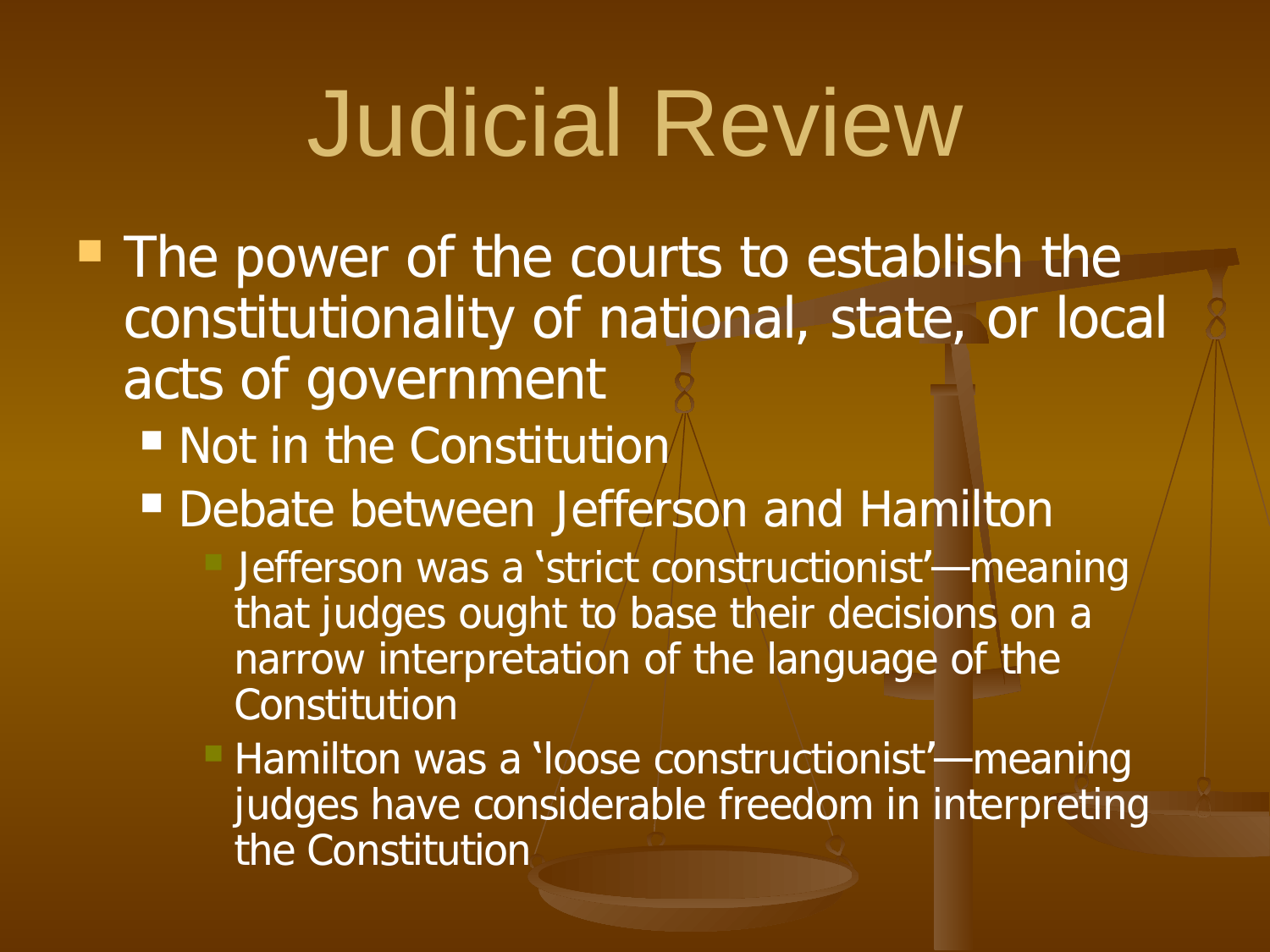

# Judicial Review
The power of the courts to establish the constitutionality of national, state, or local acts of government
Not in the Constitution
Debate between Jefferson and Hamilton
Jefferson was a ‘strict constructionist’—meaning that judges ought to base their decisions on a narrow interpretation of the language of the Constitution
Hamilton was a ‘loose constructionist’—meaning judges have considerable freedom in interpreting the Constitution